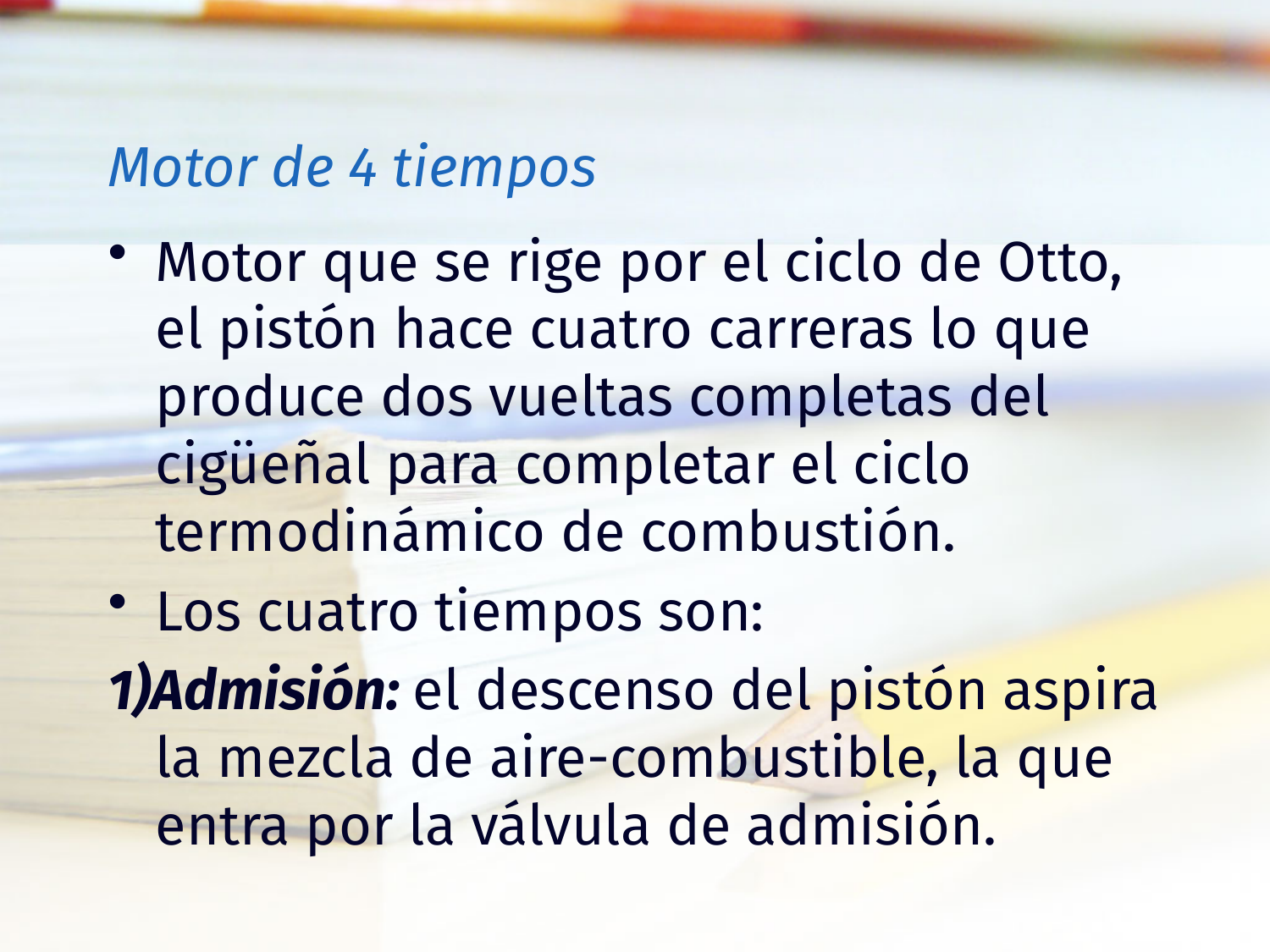

# Motor de 4 tiempos
Motor que se rige por el ciclo de Otto, el pistón hace cuatro carreras lo que produce dos vueltas completas del cigüeñal para completar el ciclo termodinámico de combustión.
Los cuatro tiempos son:
1)Admisión: el descenso del pistón aspira la mezcla de aire-combustible, la que entra por la válvula de admisión.